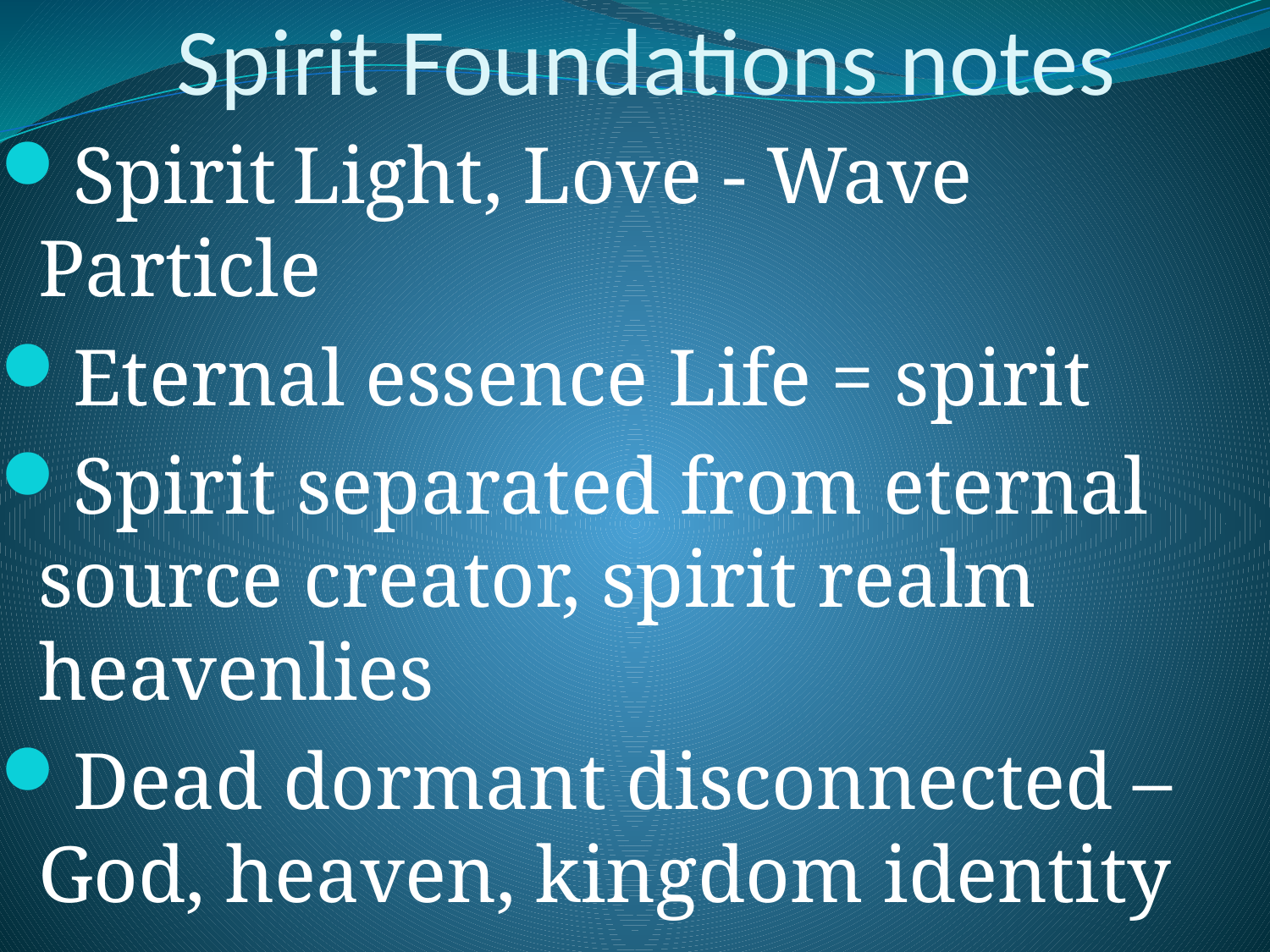

# Spirit Foundations notes
Spirit	Light, Love - Wave Particle
Eternal essence Life = spirit
Spirit separated from eternal source creator, spirit realm heavenlies
Dead dormant disconnected – God, heaven, kingdom identity